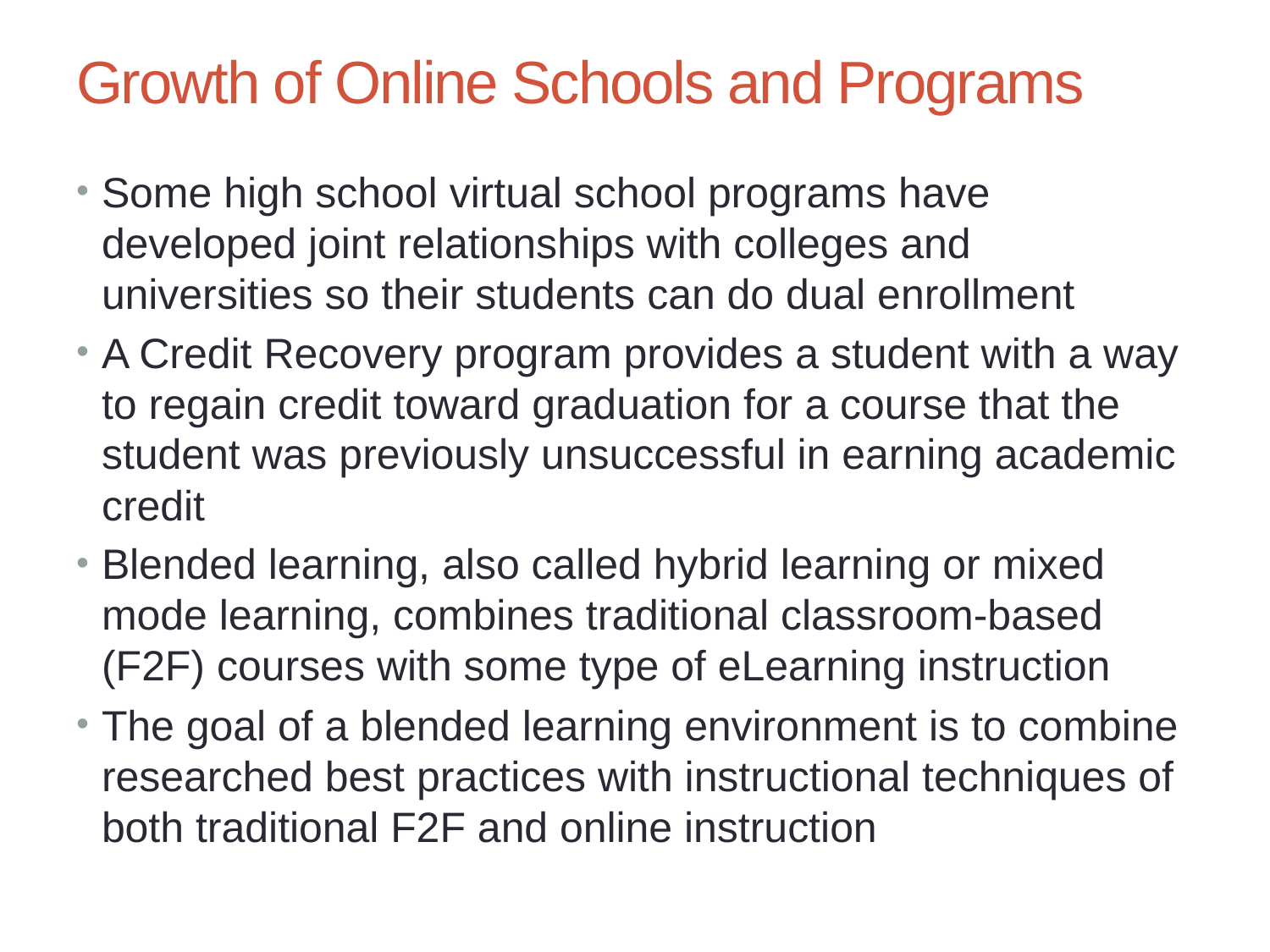

Chapter 6: The Changing Face of Education – Teaching Online
16
# Growth of Online Schools and Programs
Some high school virtual school programs have developed joint relationships with colleges and universities so their students can do dual enrollment
A Credit Recovery program provides a student with a way to regain credit toward graduation for a course that the student was previously unsuccessful in earning academic credit
Blended learning, also called hybrid learning or mixed mode learning, combines traditional classroom-based (F2F) courses with some type of eLearning instruction
The goal of a blended learning environment is to combine researched best practices with instructional techniques of both traditional F2F and online instruction